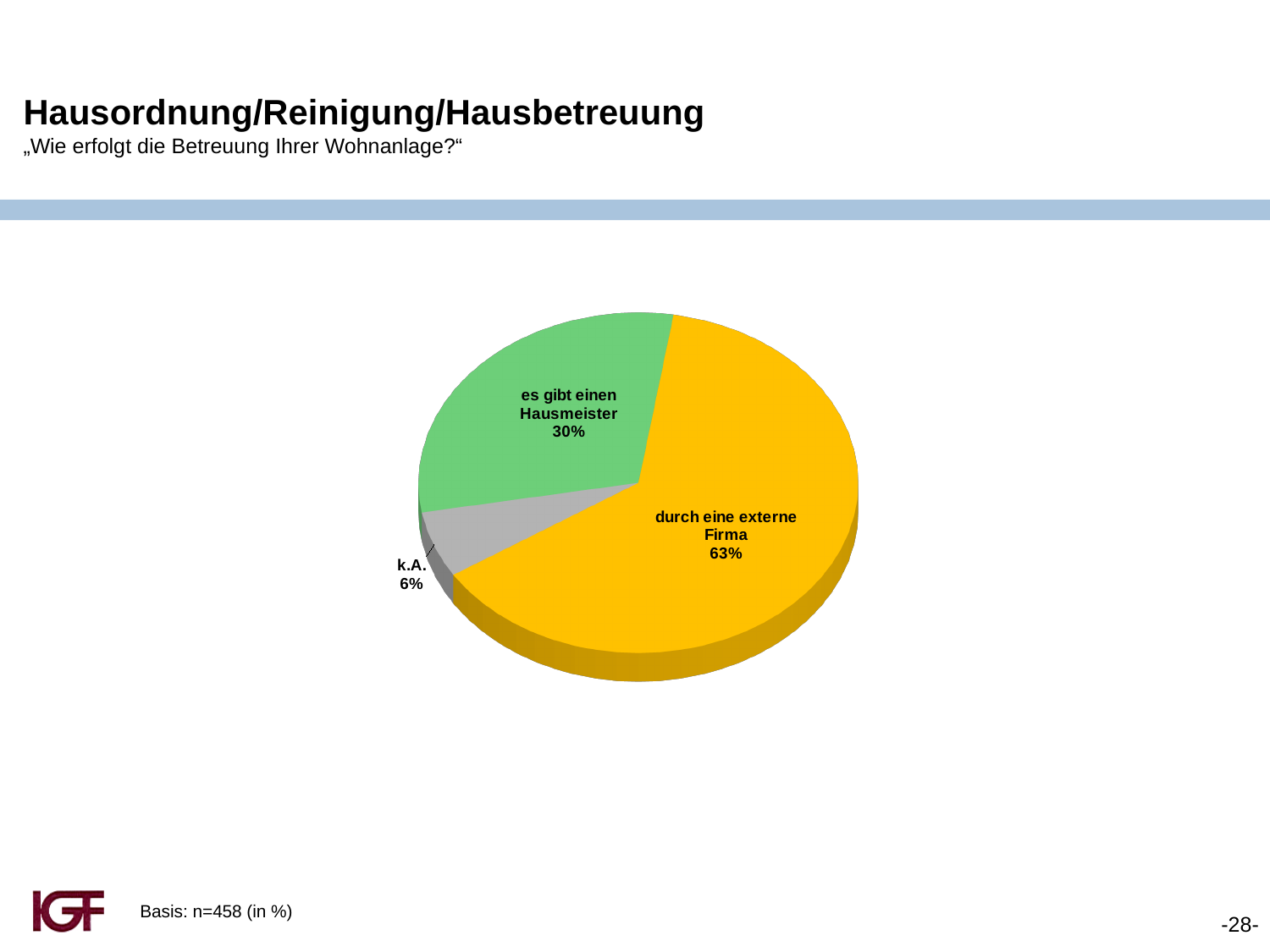

Hausordnung/Reinigung/Hausbetreuung
„Wie erfolgt die Betreuung Ihrer Wohnanlage?“

[unsupported chart]

Basis: n=458 (in %)
-28-